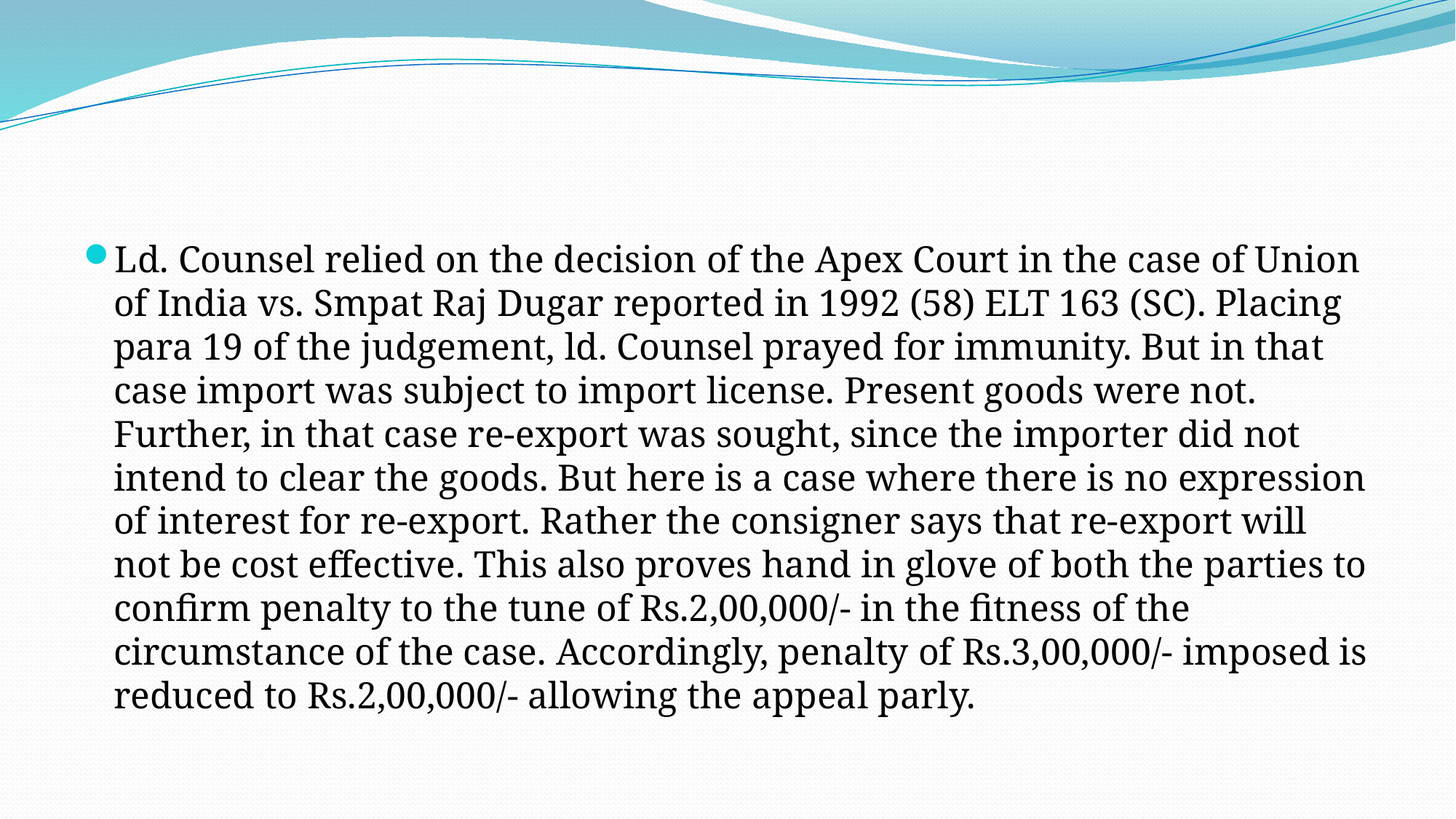

#
Ld. Counsel relied on the decision of the Apex Court in the case of Union of India vs. Smpat Raj Dugar reported in 1992 (58) ELT 163 (SC). Placing para 19 of the judgement, ld. Counsel prayed for immunity. But in that case import was subject to import license. Present goods were not. Further, in that case re-export was sought, since the importer did not intend to clear the goods. But here is a case where there is no expression of interest for re-export. Rather the consigner says that re-export will not be cost effective. This also proves hand in glove of both the parties to confirm penalty to the tune of Rs.2,00,000/- in the fitness of the circumstance of the case. Accordingly, penalty of Rs.3,00,000/- imposed is reduced to Rs.2,00,000/- allowing the appeal parly.